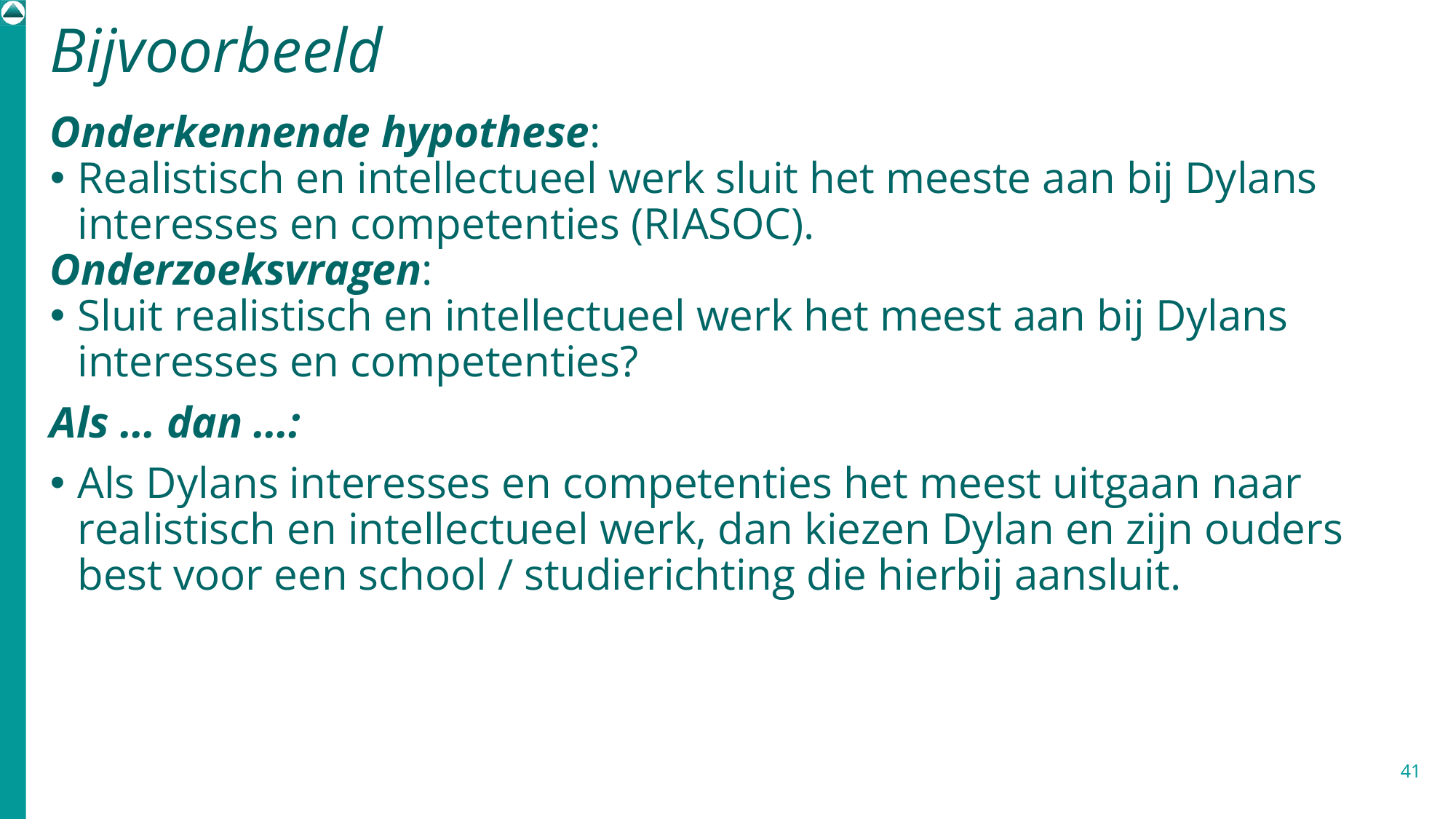

# Bijvoorbeeld
Onderkennende hypothese:
Realistisch en intellectueel werk sluit het meeste aan bij Dylans interesses en competenties (RIASOC).
Onderzoeksvragen:
Sluit realistisch en intellectueel werk het meest aan bij Dylans interesses en competenties?
Als … dan …:
Als Dylans interesses en competenties het meest uitgaan naar realistisch en intellectueel werk, dan kiezen Dylan en zijn ouders best voor een school / studierichting die hierbij aansluit.

41